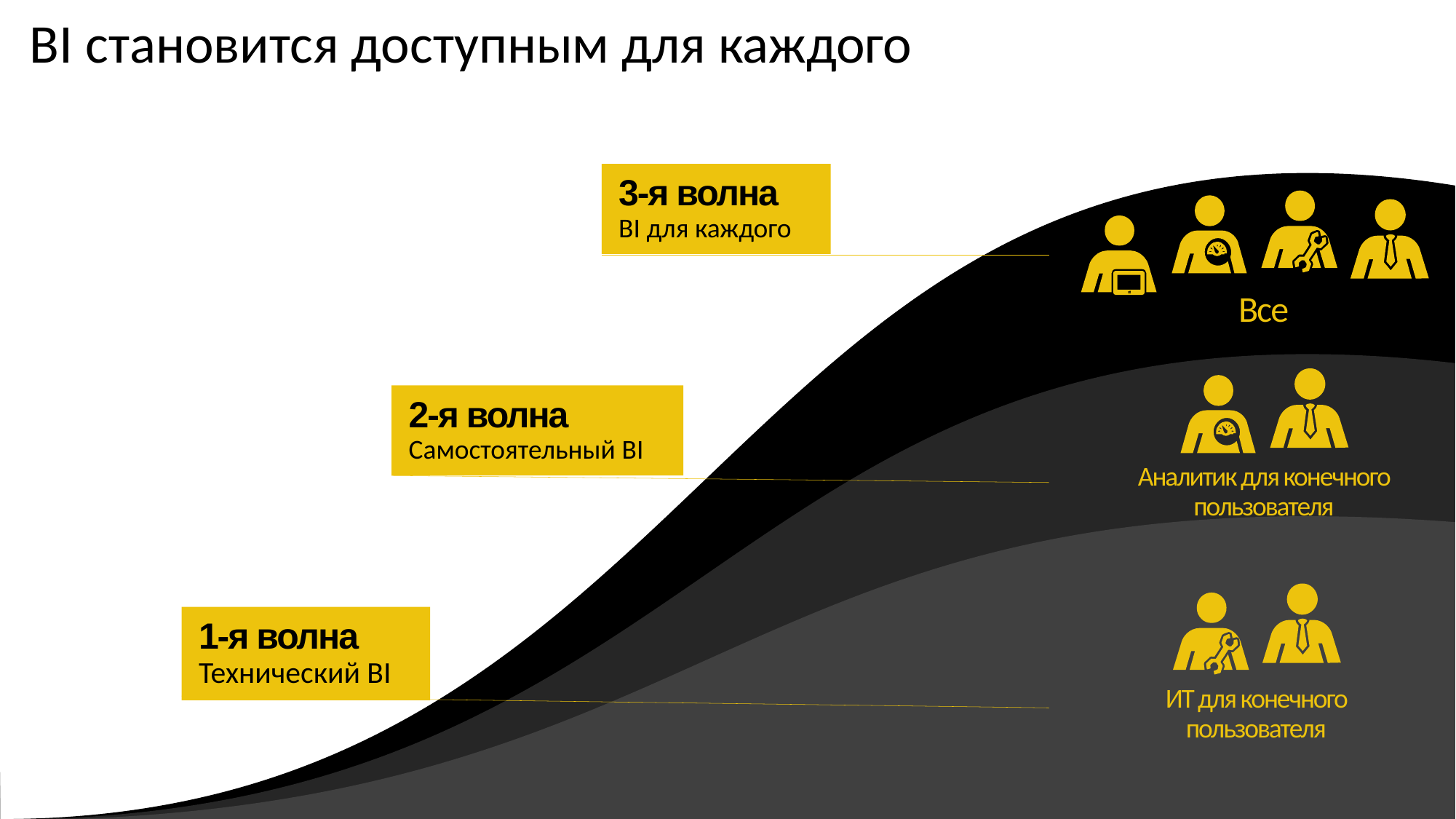

BI становится доступным для каждого
3-я волна
BI для каждого

Все

Аналитик для конечного пользователя
2-я волна
Самостоятельный BI

ИТ для конечного пользователя
1-я волна
Технический BI